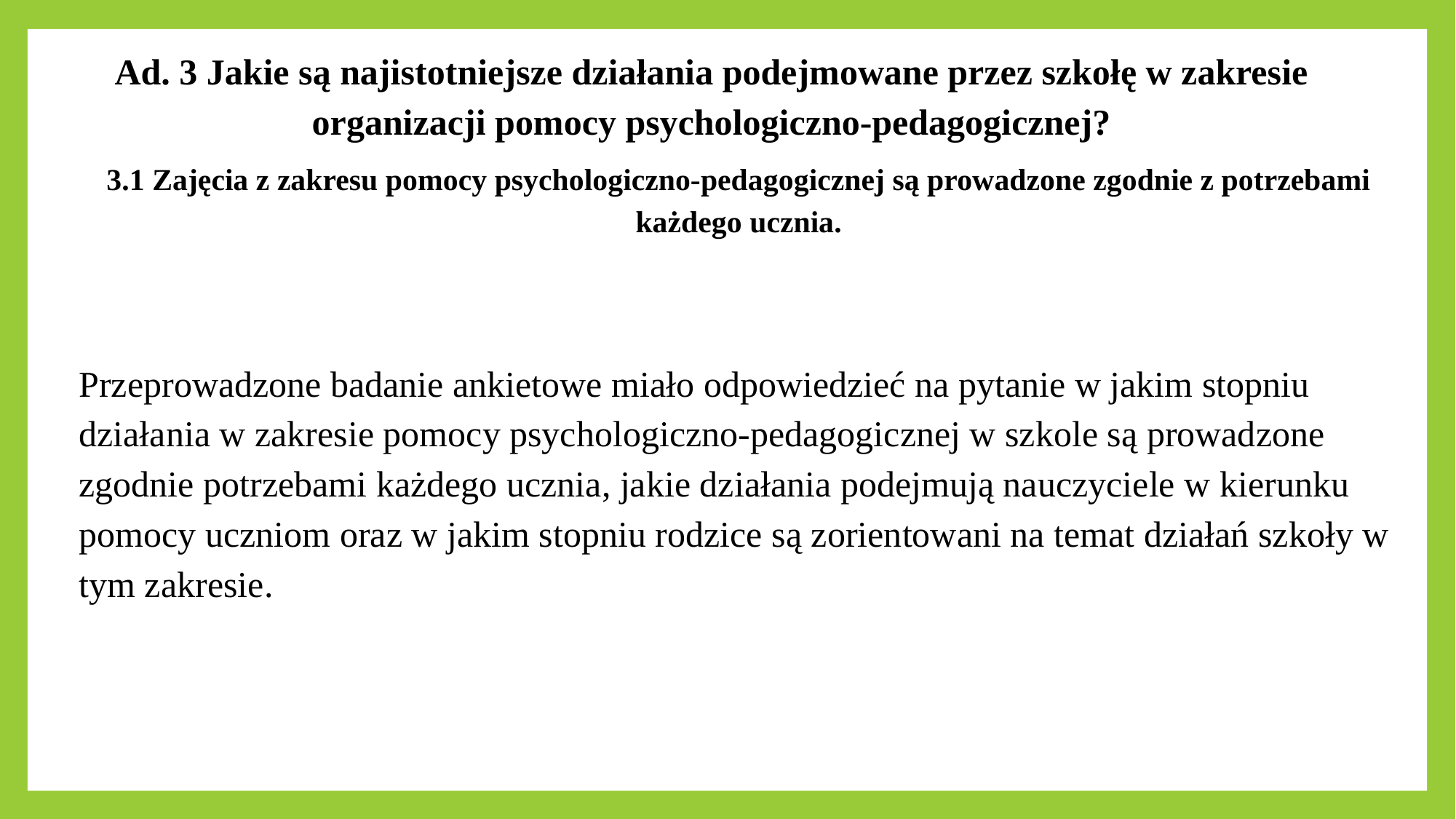

Ad. 3 Jakie są najistotniejsze działania podejmowane przez szkołę w zakresie organizacji pomocy psychologiczno-pedagogicznej?
3.1 Zajęcia z zakresu pomocy psychologiczno-pedagogicznej są prowadzone zgodnie z potrzebami każdego ucznia.
Przeprowadzone badanie ankietowe miało odpowiedzieć na pytanie w jakim stopniu działania w zakresie pomocy psychologiczno-pedagogicznej w szkole są prowadzone zgodnie potrzebami każdego ucznia, jakie działania podejmują nauczyciele w kierunku pomocy uczniom oraz w jakim stopniu rodzice są zorientowani na temat działań szkoły w tym zakresie.